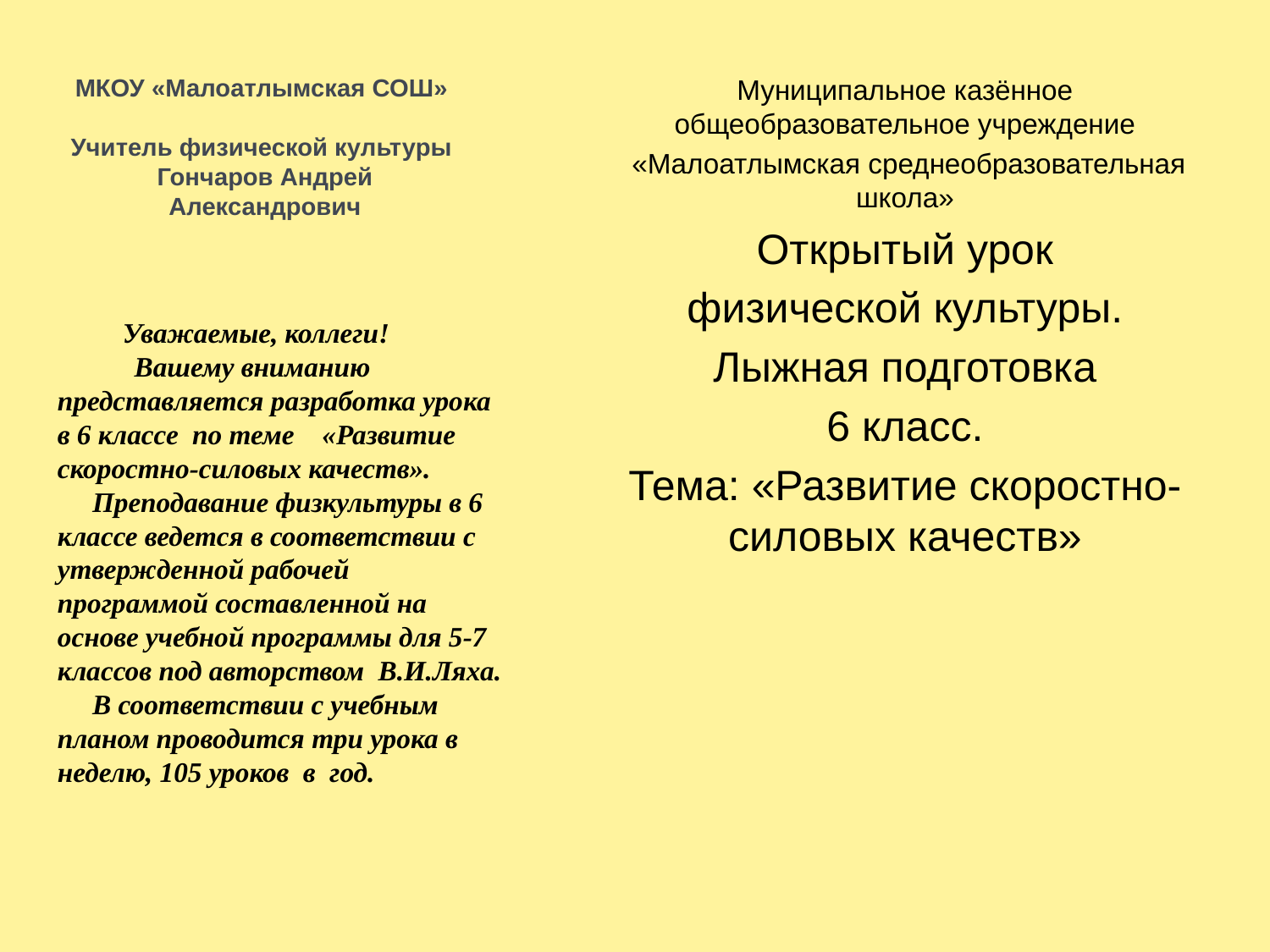

# МКОУ «Малоатлымская СОШ» Учитель физической культуры Гончаров Андрей Александрович
Муниципальное казённое общеобразовательное учреждение
 «Малоатлымская среднеобразовательная школа»
Открытый урок
физической культуры.
Лыжная подготовка
6 класс.
Тема: «Развитие скоростно-силовых качеств»

           Уважаемые, коллеги!
           Вашему вниманию представляется разработка урока в 6 классе  по теме    «Развитие скоростно-силовых качеств».
     Преподавание физкультуры в 6 классе ведется в соответствии с утвержденной рабочей программой составленной на основе учебной программы для 5-7 классов под авторством  В.И.Ляха.
     В соответствии с учебным планом проводится три урока в неделю, 105 уроков  в  год.